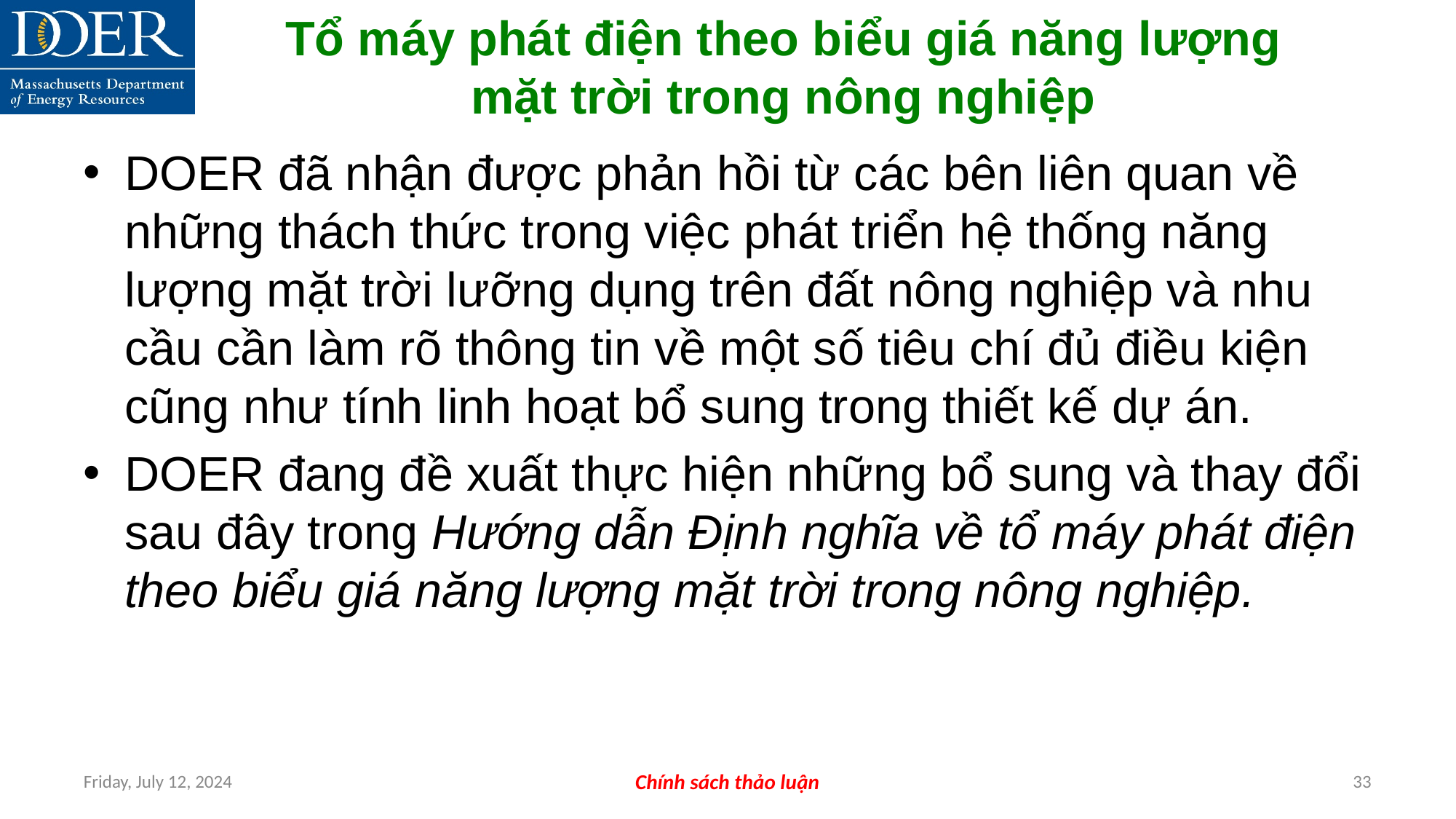

DOER đã nhận được phản hồi từ các bên liên quan về những thách thức trong việc phát triển hệ thống năng lượng mặt trời lưỡng dụng trên đất nông nghiệp và nhu cầu cần làm rõ thông tin về một số tiêu chí đủ điều kiện cũng như tính linh hoạt bổ sung trong thiết kế dự án.
DOER đang đề xuất thực hiện những bổ sung và thay đổi sau đây trong Hướng dẫn Định nghĩa về tổ máy phát điện theo biểu giá năng lượng mặt trời trong nông nghiệp.
Tổ máy phát điện theo biểu giá năng lượng mặt trời trong nông nghiệp
Friday, July 12, 2024
Chính sách thảo luận
33